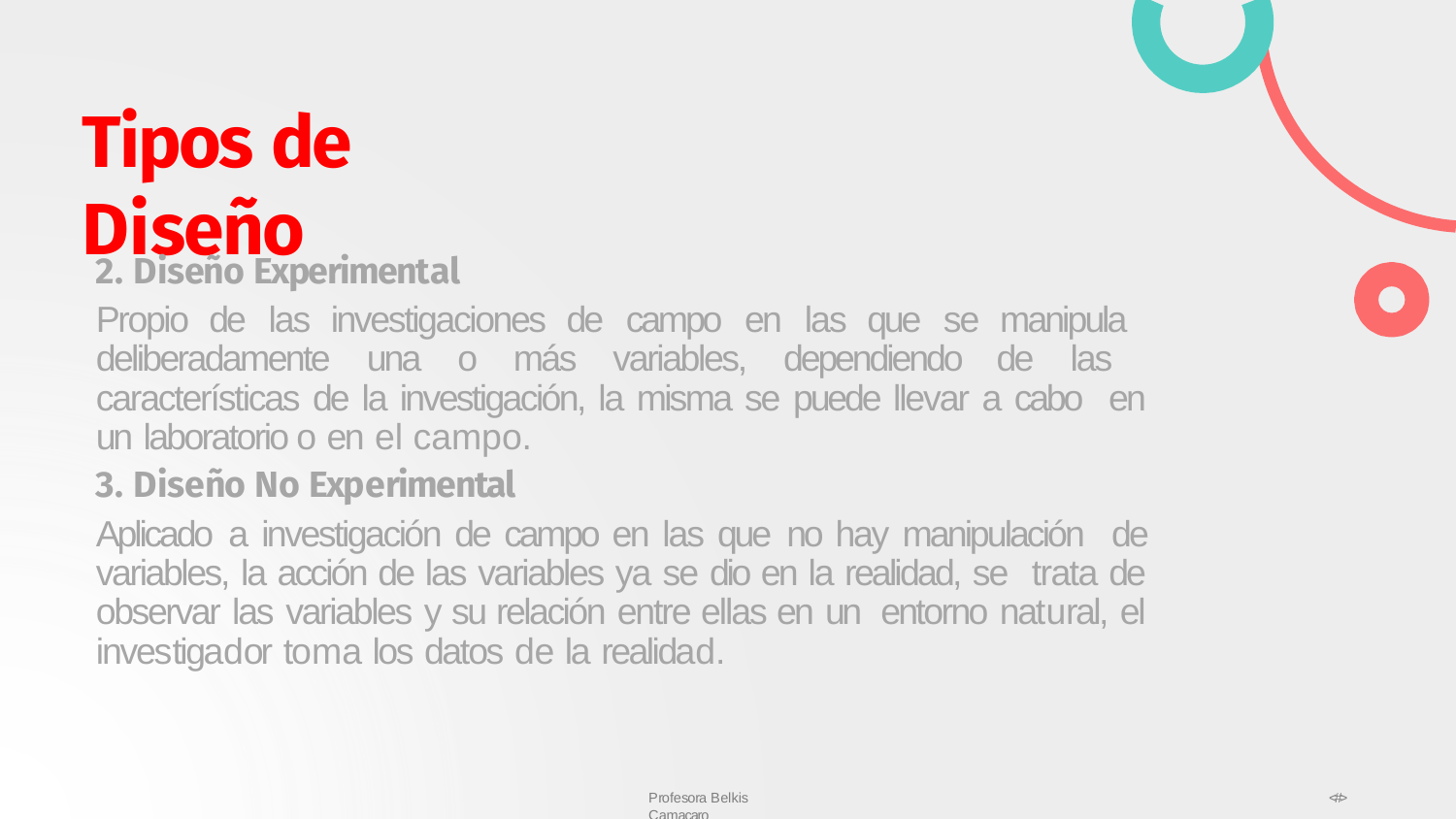

# Tipos de Diseño
Diseño Experimental
Propio de las investigaciones de campo en las que se manipula  deliberadamente una o más variables, dependiendo de las  características de la investigación, la misma se puede llevar a cabo  en un laboratorio o en el campo.
Diseño No Experimental
Aplicado a investigación de campo en las que no hay manipulación  de variables, la acción de las variables ya se dio en la realidad, se  trata de observar las variables y su relación entre ellas en un  entorno natural, el investigador toma los datos de la realidad.
Profesora Belkis Camacaro
<#>